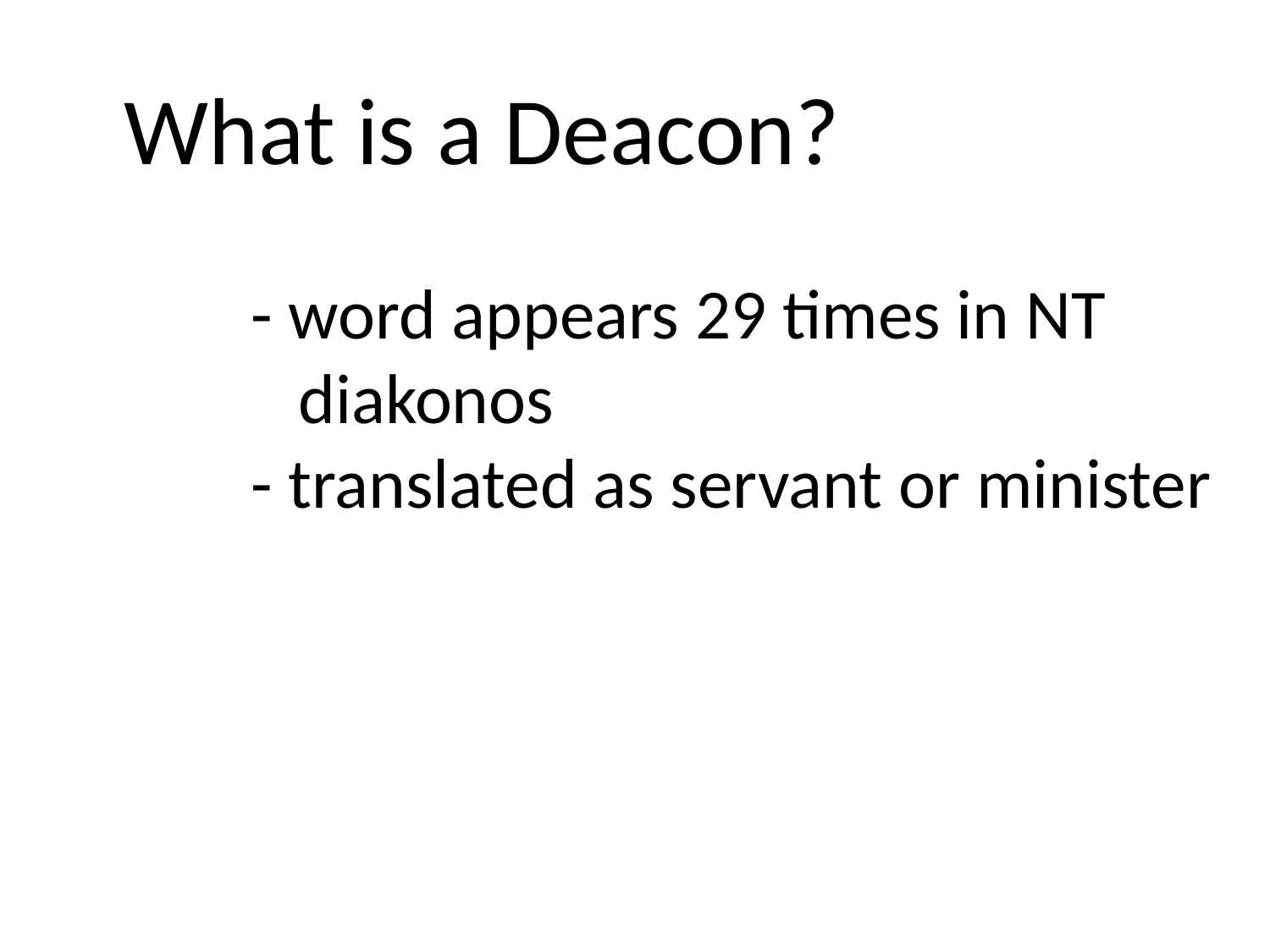

What is a Deacon?

	- word appears 29 times in NT
	   diakonos
	- translated as servant or minister